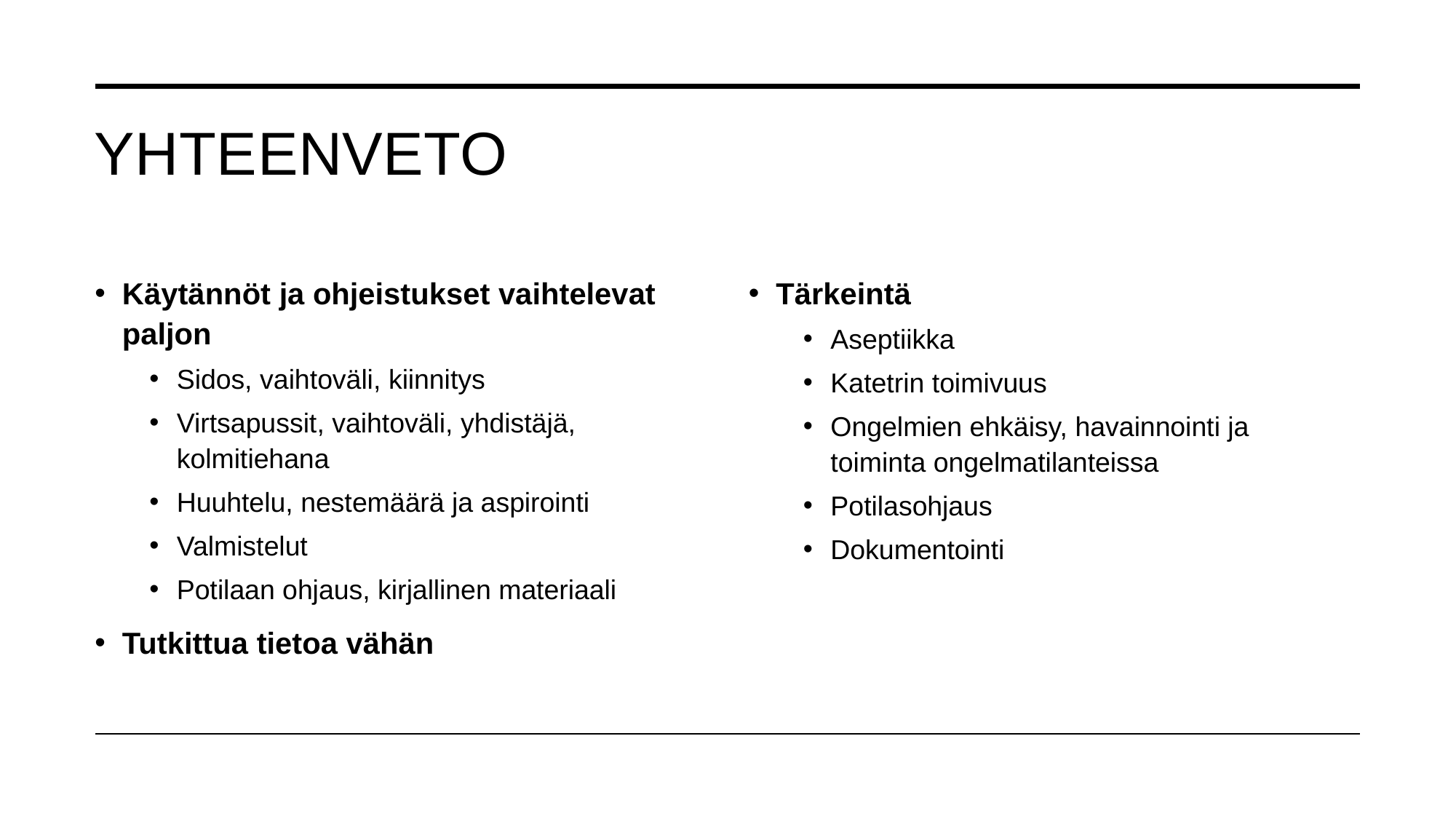

# yhteenveto
Käytännöt ja ohjeistukset vaihtelevat paljon
Sidos, vaihtoväli, kiinnitys
Virtsapussit, vaihtoväli, yhdistäjä, kolmitiehana
Huuhtelu, nestemäärä ja aspirointi
Valmistelut
Potilaan ohjaus, kirjallinen materiaali
Tutkittua tietoa vähän

Tärkeintä
Aseptiikka
Katetrin toimivuus
Ongelmien ehkäisy, havainnointi ja toiminta ongelmatilanteissa
Potilasohjaus
Dokumentointi